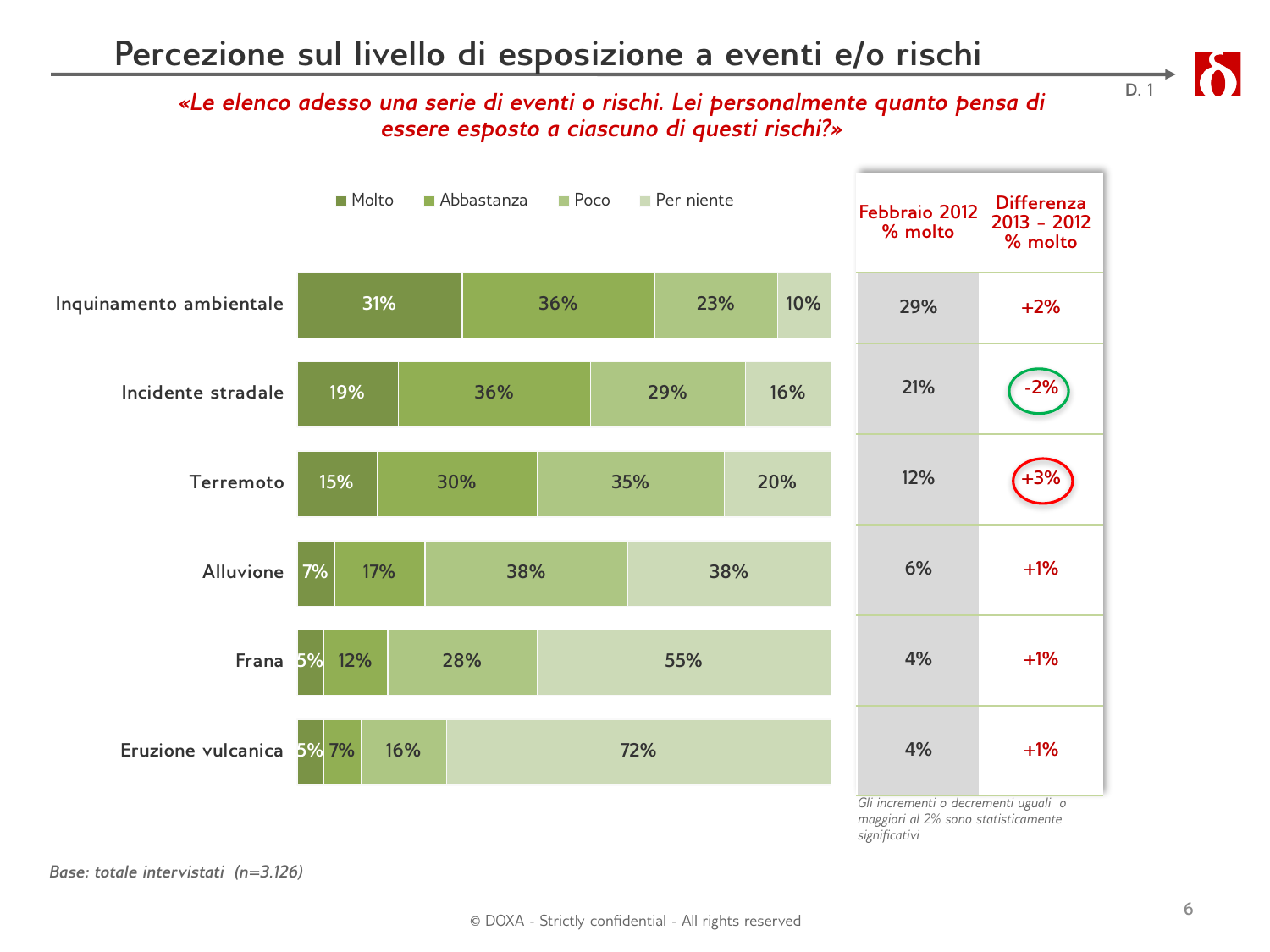

# Percezione sul livello di esposizione a eventi e/o rischi
D. 1
«Le elenco adesso una serie di eventi o rischi. Lei personalmente quanto pensa di essere esposto a ciascuno di questi rischi?»

### Chart

| Category | Molto | Abbastanza | Poco | Per niente |
|---|---|---|---|---|
| Inquinamento ambientale | 0.31000000000000005 | 0.36000000000000004 | 0.23 | 0.1 |
| Incidente stradale | 0.19 | 0.36000000000000004 | 0.29000000000000004 | 0.16 |
| Terremoto | 0.15000000000000002 | 0.30000000000000004 | 0.35000000000000003 | 0.2 |
| Alluvione | 0.07000000000000002 | 0.17 | 0.38000000000000006 | 0.38000000000000006 |
| Frana | 0.05 | 0.12000000000000001 | 0.2800000000000001 | 0.55 |
| Eruzione vulcanica | 0.05 | 0.07000000000000002 | 0.16 | 0.7200000000000001 |
| Febbraio 2012 % molto | Differenza 2013 – 2012 % molto |
| --- | --- |
| 29% | +2% |
| 21% | -2% |
| 12% | +3% |
| 6% | +1% |
| 4% | +1% |
| 4% | +1% |

Gli incrementi o decrementi uguali  o maggiori al 2% sono statisticamente significativi
Base: totale intervistati  (n=3.126)
6